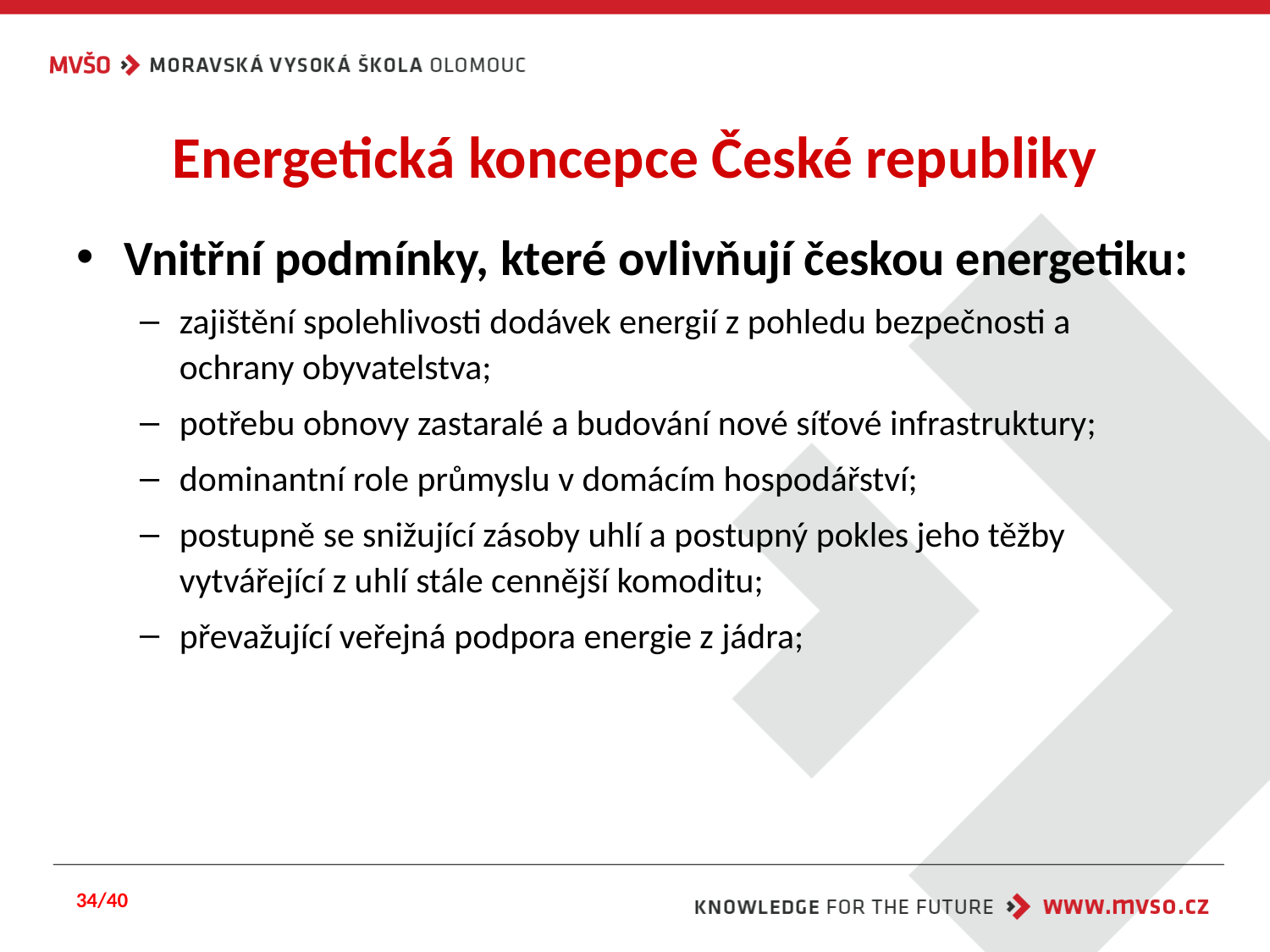

# Energetická koncepce České republiky
Vnitřní podmínky, které ovlivňují českou energetiku:
zajištění spolehlivosti dodávek energií z pohledu bezpečnosti a ochrany obyvatelstva;
potřebu obnovy zastaralé a budování nové síťové infrastruktury;
dominantní role průmyslu v domácím hospodářství;
postupně se snižující zásoby uhlí a postupný pokles jeho těžby vytvářející z uhlí stále cennější komoditu;
převažující veřejná podpora energie z jádra;

34/40